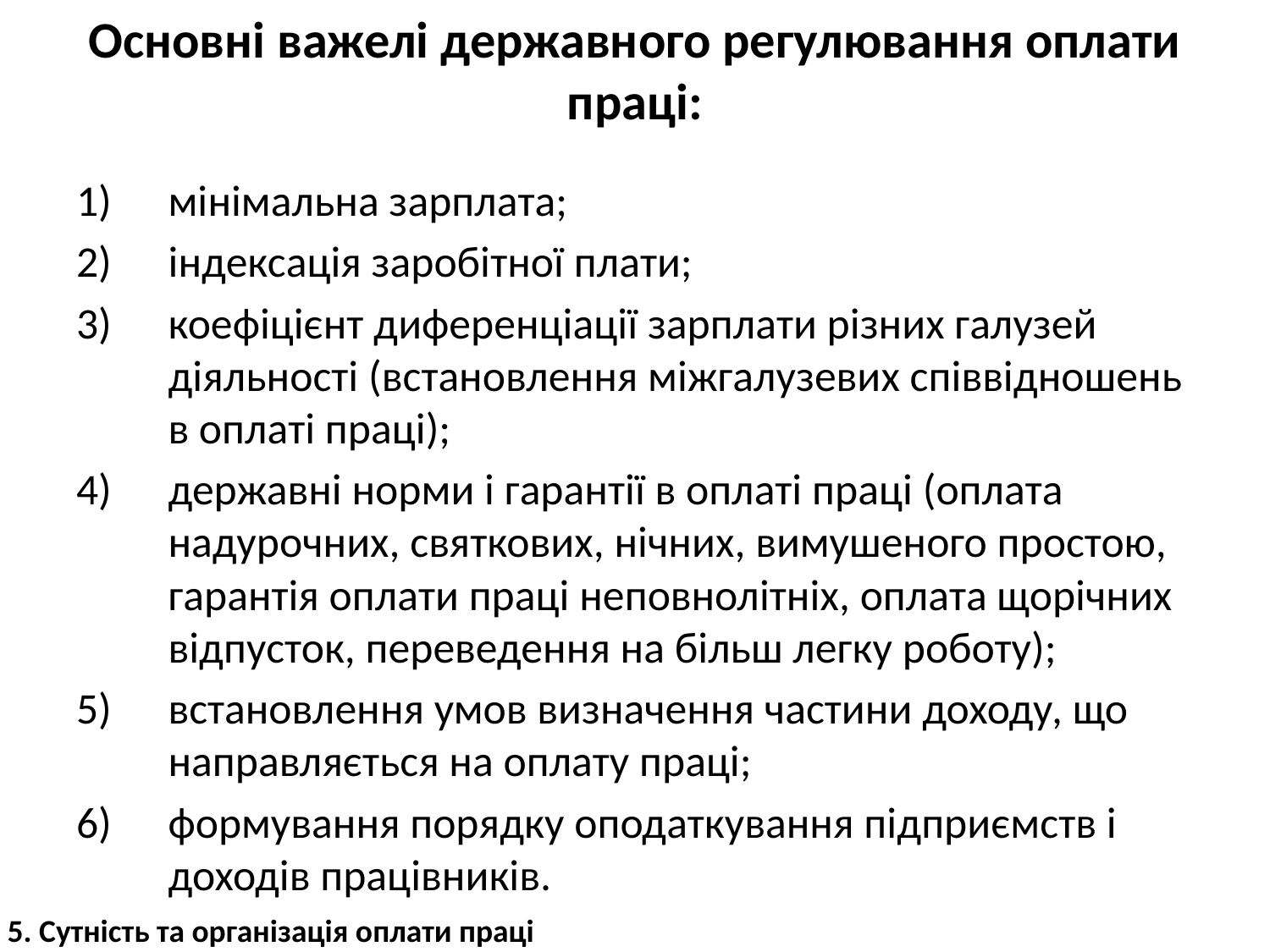

# Основні важелі державного регулювання оплати праці:
мінімальна зарплата;
індексація заробітної плати;
коефіцієнт диференціації зарплати різних галузей діяльності (встановлення міжгалузевих співвідношень в оплаті праці);
державні норми і гарантії в оплаті праці (оплата надурочних, святкових, нічних, вимушеного простою, гарантія оплати праці неповнолітніх, оплата щорічних відпусток, переведення на більш легку роботу);
встановлення умов визначення частини доходу, що направляється на оплату праці;
формування порядку оподаткування підприємств і доходів працівників.

5. Сутність та організація оплати праці